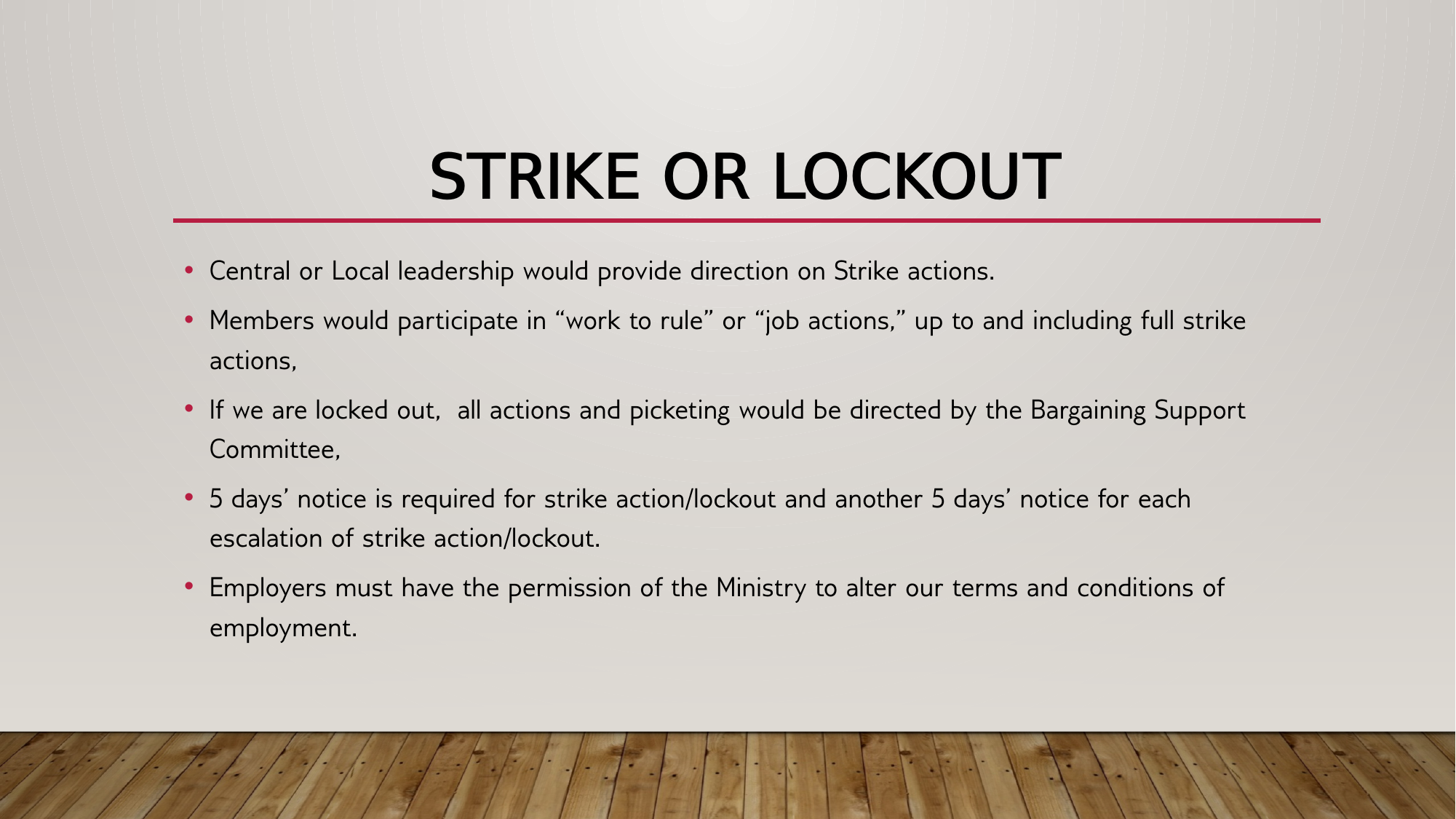

# STRIKE OR LOCKOUT
Central or Local leadership would provide direction on Strike actions.
Members would participate in “work to rule” or “job actions,” up to and including full strike actions,
If we are locked out,  all actions and picketing would be directed by the Bargaining Support Committee,
5 days’ notice is required for strike action/lockout and another 5 days’ notice for each escalation of strike action/lockout.
Employers must have the permission of the Ministry to alter our terms and conditions of employment.